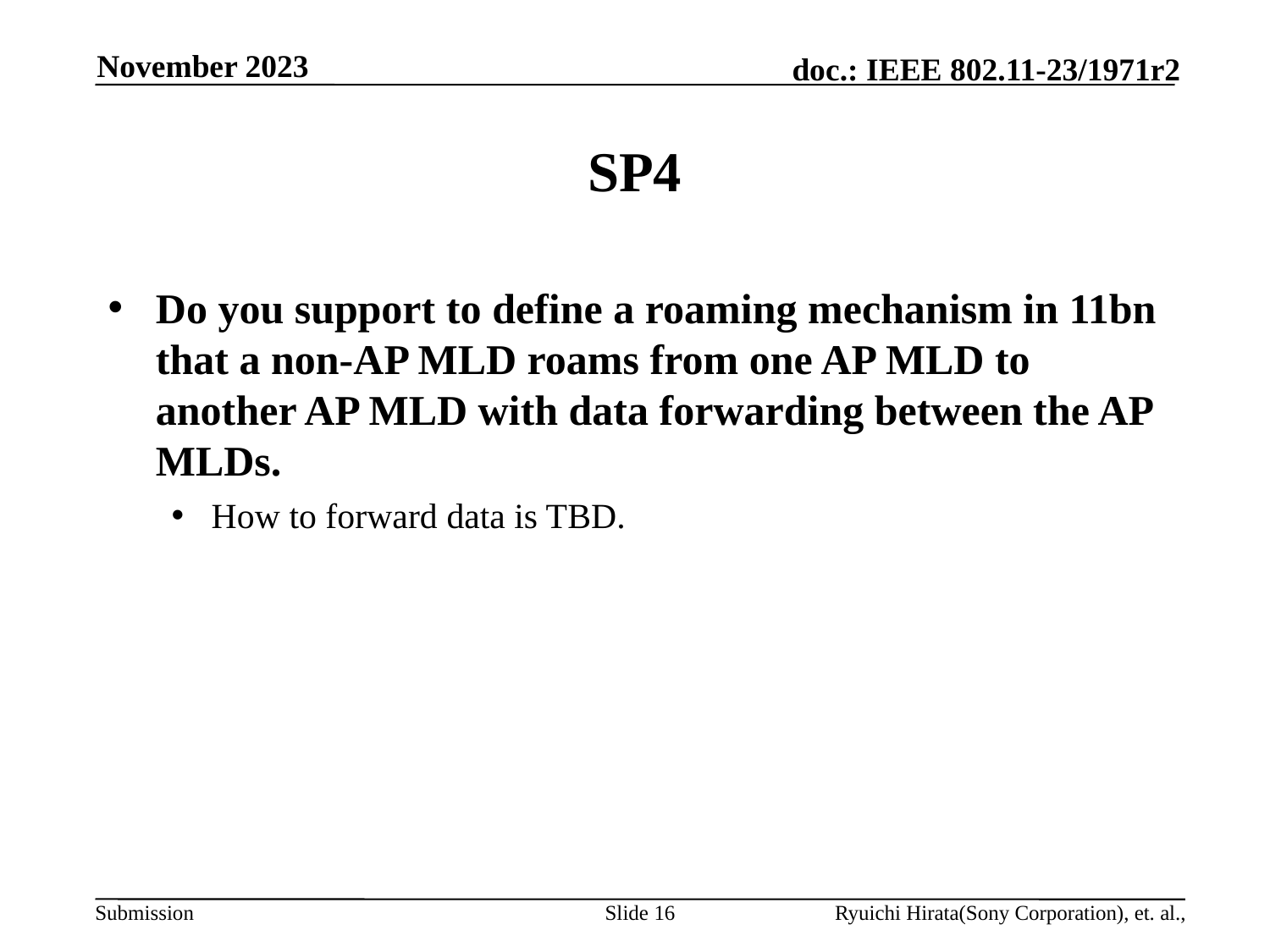

November 2023
# SP4
Do you support to define a roaming mechanism in 11bn that a non-AP MLD roams from one AP MLD to another AP MLD with data forwarding between the AP MLDs.
How to forward data is TBD.
Slide 16
Ryuichi Hirata(Sony Corporation), et. al.,